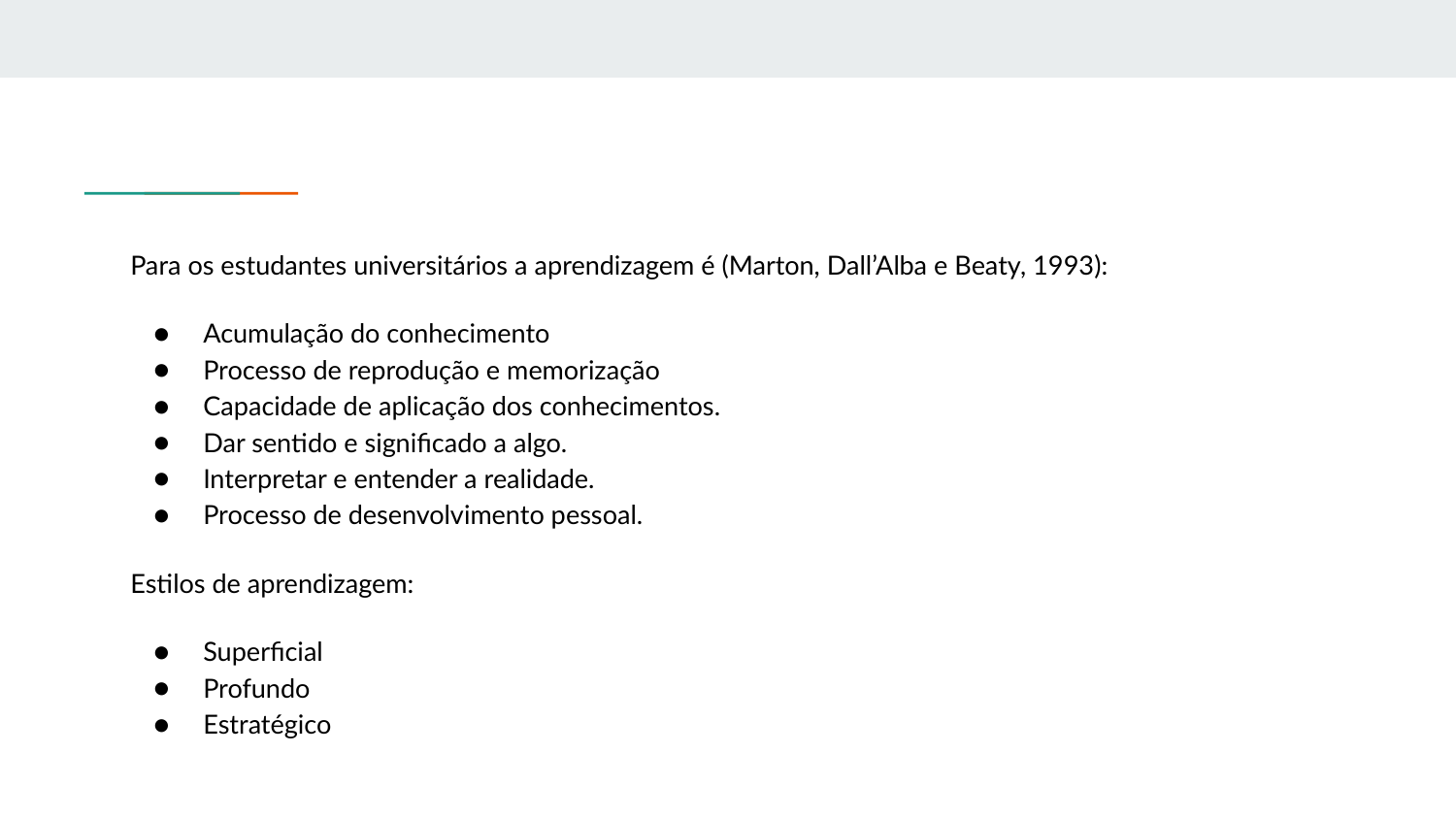

Para os estudantes universitários a aprendizagem é (Marton, Dall’Alba e Beaty, 1993):
Acumulação do conhecimento
Processo de reprodução e memorização
Capacidade de aplicação dos conhecimentos.
Dar sentido e significado a algo.
Interpretar e entender a realidade.
Processo de desenvolvimento pessoal.
Estilos de aprendizagem:
Superficial
Profundo
Estratégico